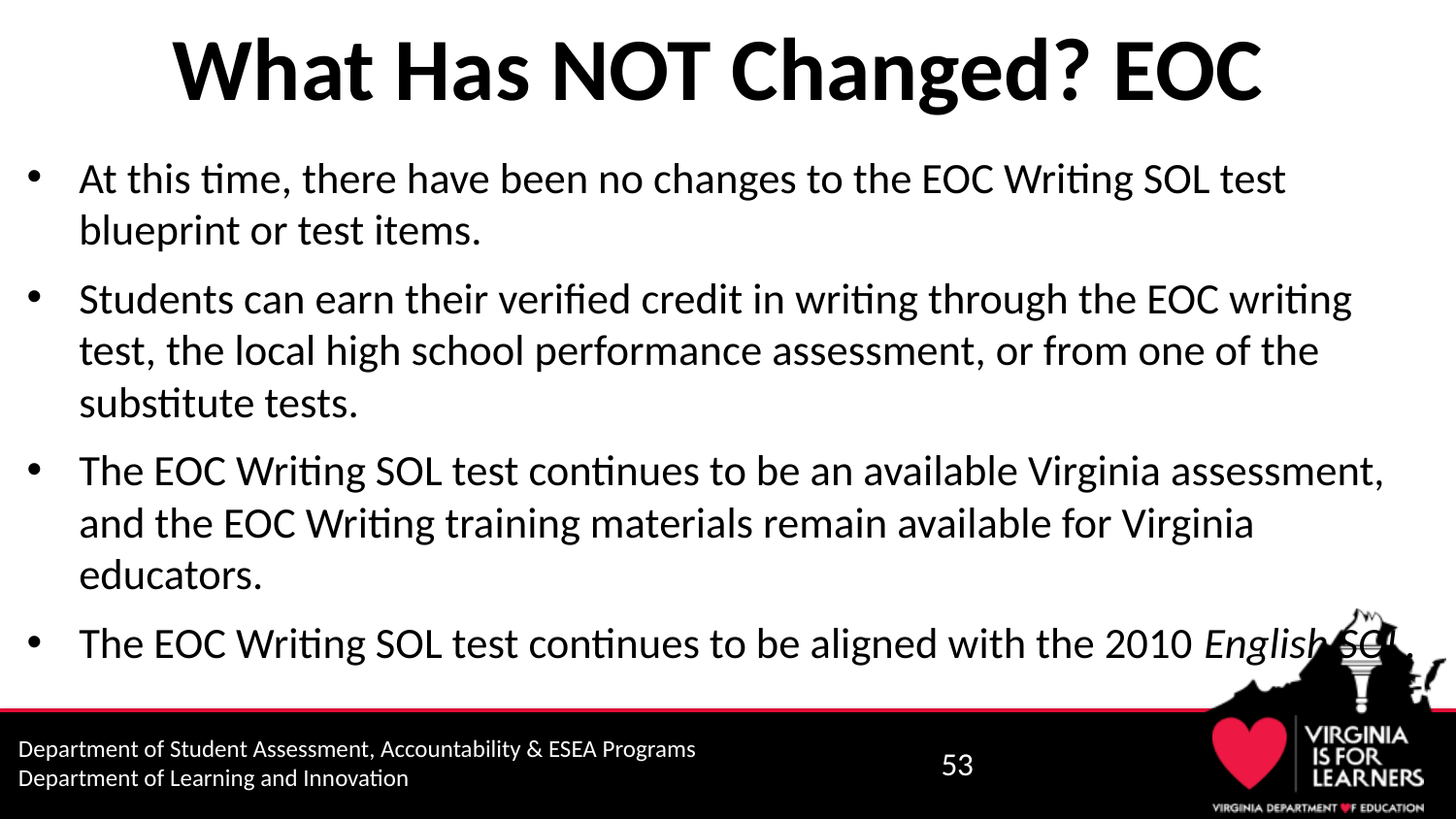

# What Has NOT Changed? EOC
At this time, there have been no changes to the EOC Writing SOL test blueprint or test items.
Students can earn their verified credit in writing through the EOC writing test, the local high school performance assessment, or from one of the substitute tests.
The EOC Writing SOL test continues to be an available Virginia assessment, and the EOC Writing training materials remain available for Virginia educators.
The EOC Writing SOL test continues to be aligned with the 2010 English SOL.